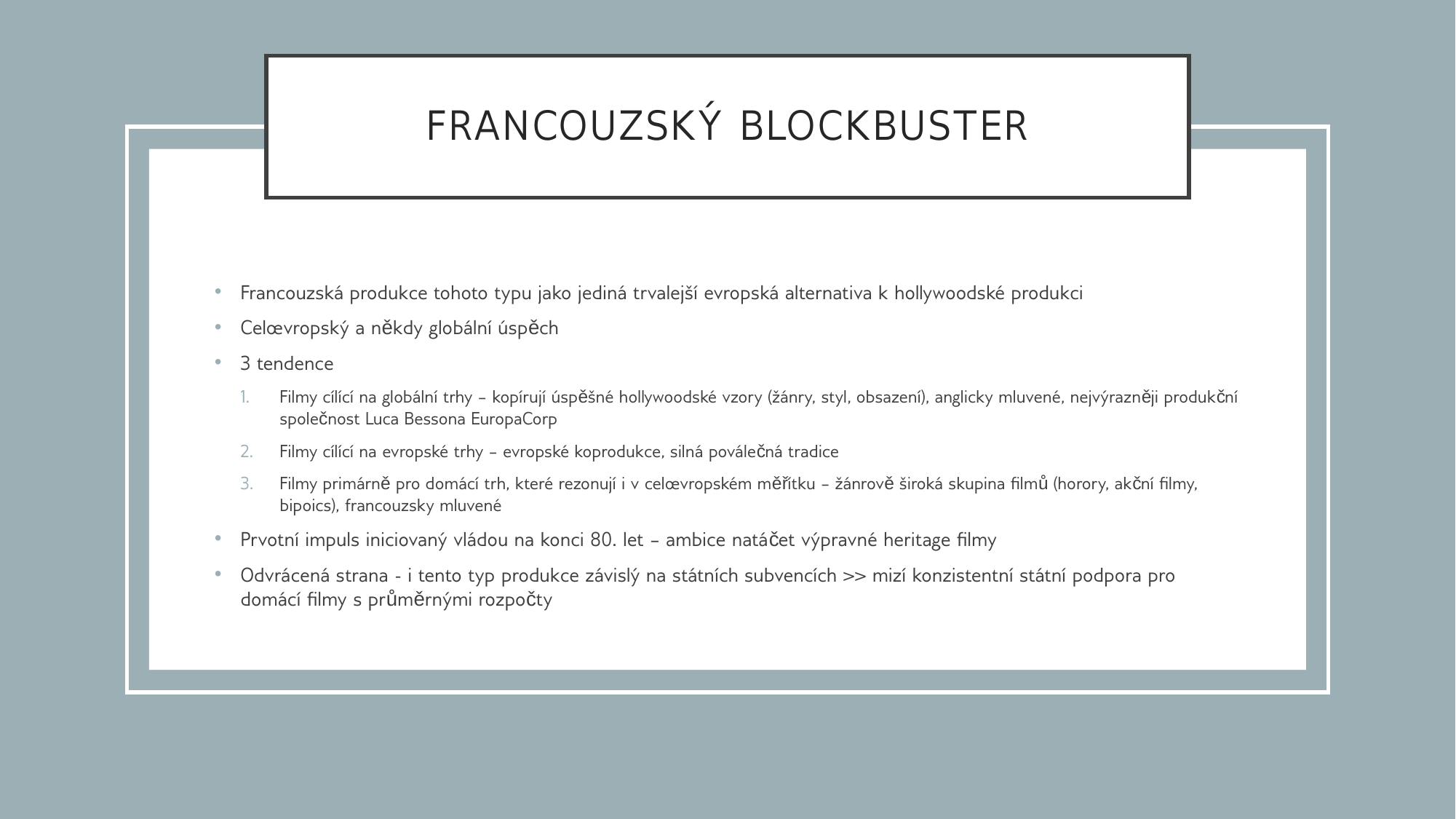

# Francouzský blockbuster

Francouzská produkce tohoto typu jako jediná trvalejší evropská alternativa k hollywoodské produkci
Celoevropský a někdy globální úspěch
3 tendence
Filmy cílící na globální trhy – kopírují úspěšné hollywoodské vzory (žánry, styl, obsazení), anglicky mluvené, nejvýrazněji produkční společnost Luca Bessona EuropaCorp
Filmy cílící na evropské trhy – evropské koprodukce, silná poválečná tradice
Filmy primárně pro domácí trh, které rezonují i v celoevropském měřítku – žánrově široká skupina filmů (horory, akční filmy, bipoics), francouzsky mluvené
Prvotní impuls iniciovaný vládou na konci 80. let – ambice natáčet výpravné heritage filmy
Odvrácená strana - i tento typ produkce závislý na státních subvencích >> mizí konzistentní státní podpora pro domácí filmy s průměrnými rozpočty